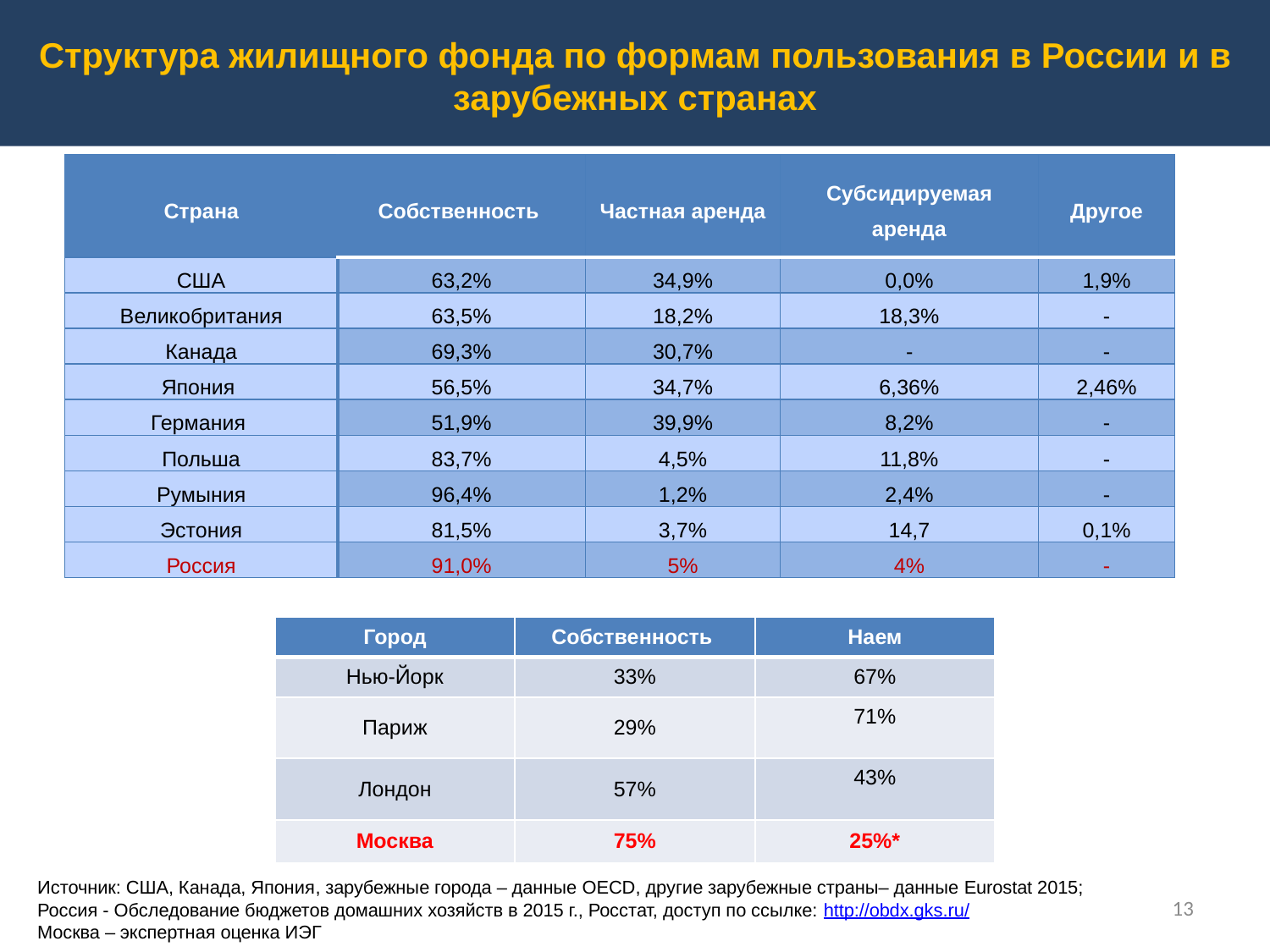

Структура жилищного фонда по формам пользования в России и в зарубежных странах
| Страна | Собственность | Частная аренда | Субсидируемая аренда | Другое |
| --- | --- | --- | --- | --- |
| США | 63,2% | 34,9% | 0,0% | 1,9% |
| Великобритания | 63,5% | 18,2% | 18,3% | - |
| Канада | 69,3% | 30,7% | - | - |
| Япония | 56,5% | 34,7% | 6,36% | 2,46% |
| Германия | 51,9% | 39,9% | 8,2% | - |
| Польша | 83,7% | 4,5% | 11,8% | - |
| Румыния | 96,4% | 1,2% | 2,4% | - |
| Эстония | 81,5% | 3,7% | 14,7 | 0,1% |
| Россия | 91,0% | 5% | 4% | - |
| Город | Собственность | Наем |
| --- | --- | --- |
| Нью-Йорк | 33% | 67% |
| Париж | 29% | 71% |
| Лондон | 57% | 43% |
| Москва | 75% | 25%\* |
Источник: США, Канада, Япония, зарубежные города – данные OECD, другие зарубежные страны– данные Eurostat 2015; Россия - Обследование бюджетов домашних хозяйств в 2015 г., Росстат, доступ по ссылке: http://obdx.gks.ru/
Москва – экспертная оценка ИЭГ
13